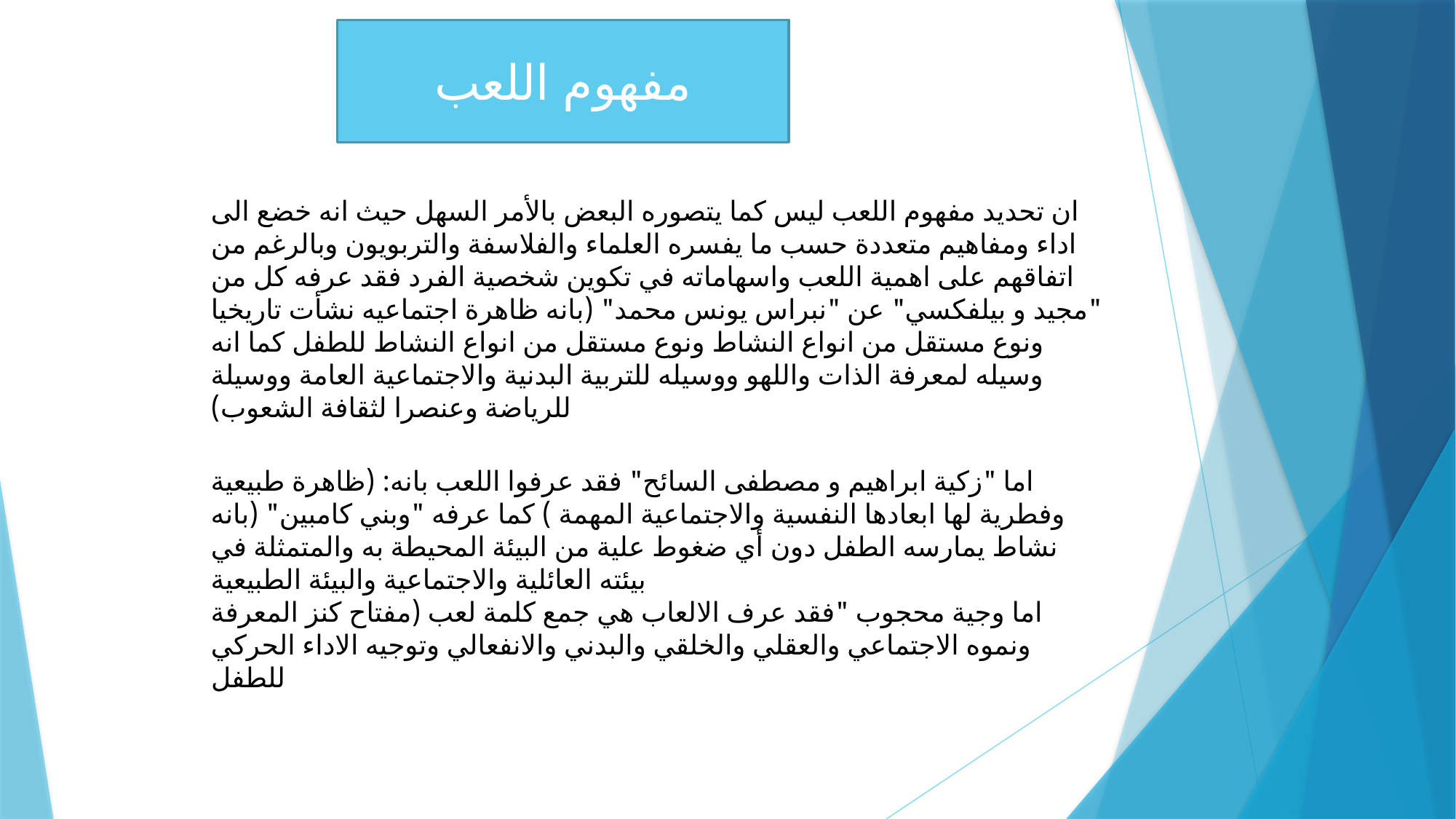

مفهوم اللعب
ان تحديد مفهوم اللعب ليس كما يتصوره البعض بالأمر السهل حيث انه خضع الى اداء ومفاهيم متعددة حسب ما يفسره العلماء والفلاسفة والتربويون وبالرغم من اتفاقهم على اهمية اللعب واسهاماته في تكوين شخصية الفرد فقد عرفه كل من "مجيد و بيلفكسي" عن "نبراس يونس محمد" (بانه ظاهرة اجتماعيه نشأت تاريخيا ونوع مستقل من انواع النشاط ونوع مستقل من انواع النشاط للطفل كما انه وسيله لمعرفة الذات واللهو ووسيله للتربية البدنية والاجتماعية العامة ووسيلة للرياضة وعنصرا لثقافة الشعوب)
اما "زكية ابراهيم و مصطفى السائح" فقد عرفوا اللعب بانه: (ظاهرة طبيعية وفطرية لها ابعادها النفسية والاجتماعية المهمة ) كما عرفه "وبني كامبين" (بانه نشاط يمارسه الطفل دون أي ضغوط علية من البيئة المحيطة به والمتمثلة في بيئته العائلية والاجتماعية والبيئة الطبيعية
اما وجية محجوب "فقد عرف الالعاب هي جمع كلمة لعب (مفتاح كنز المعرفة ونموه الاجتماعي والعقلي والخلقي والبدني والانفعالي وتوجيه الاداء الحركي للطفل